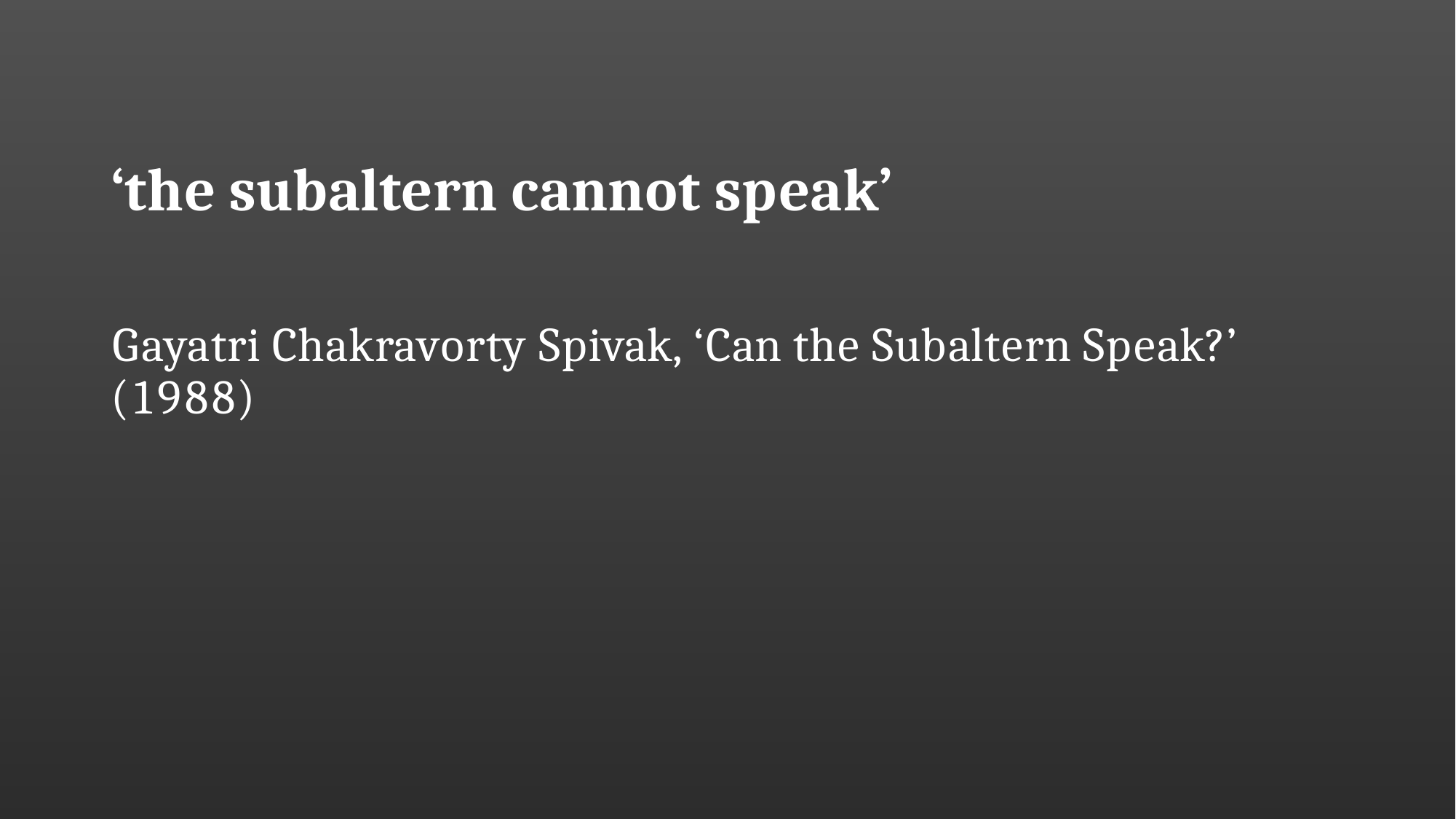

#
‘the subaltern cannot speak’

Gayatri Chakravorty Spivak, ‘Can the Subaltern Speak?’ (1988)